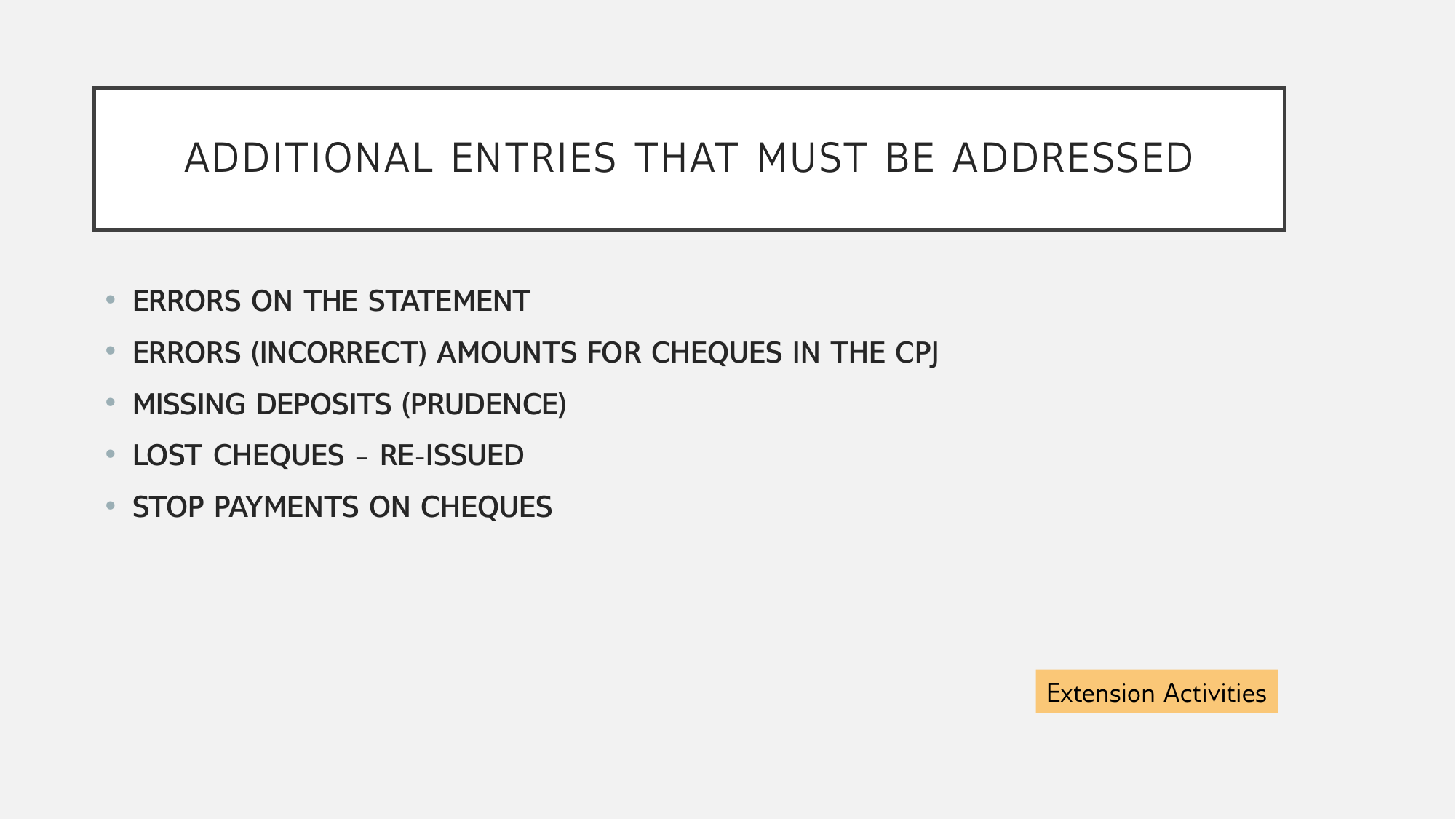

# ADDITIONAL ENTRIES THAT MUST BE ADDRESSED
ERRORS ON THE STATEMENT
ERRORS (INCORRECT) AMOUNTS FOR CHEQUES IN THE CPJ
MISSING DEPOSITS (PRUDENCE)
LOST CHEQUES – RE-ISSUED
STOP PAYMENTS ON CHEQUES
Extension Activities